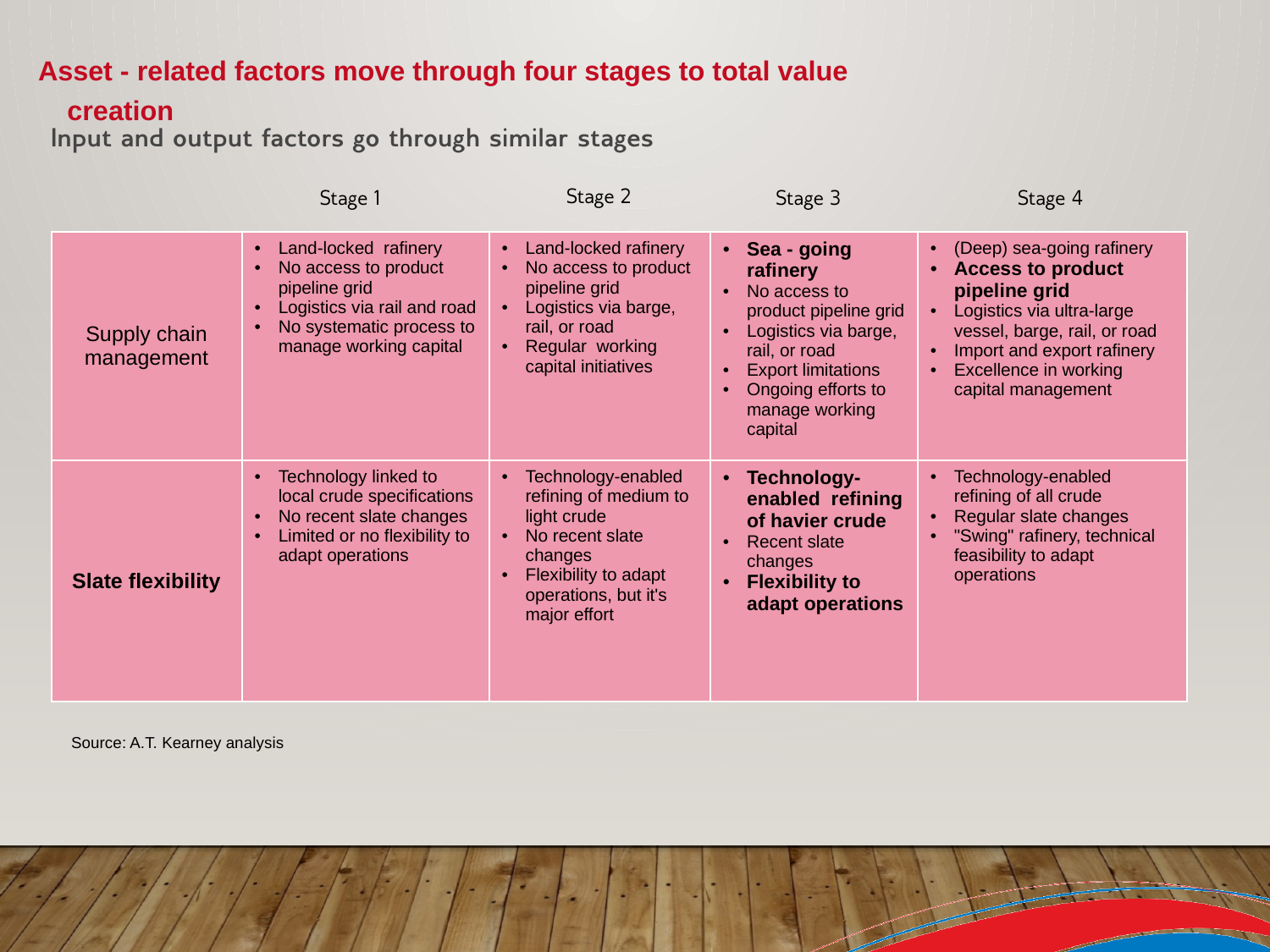

Asset - related factors move through four stages to total value creation
Input and output factors go through similar stages

Stage 2
Stage 1
Stage 3
Stage 4
| Supply chain management | Land-locked rafinery No access to product pipeline grid Logistics via rail and road No systematic process to manage working capital | Land-locked rafinery No access to product pipeline grid Logistics via barge, rail, or road Regular working capital initiatives | Sea - going rafinery No access to product pipeline grid Logistics via barge, rail, or road Export limitations Ongoing efforts to manage working capital | (Deep) sea-going rafinery Access to product pipeline grid Logistics via ultra-large vessel, barge, rail, or road Import and export rafinery Excellence in working capital management |
| --- | --- | --- | --- | --- |
| Slate flexibility | Technology linked to local crude specifications No recent slate changes Limited or no flexibility to adapt operations | Technology-enabled refining of medium to light crude No recent slate changes Flexibility to adapt operations, but it's major effort | Technology-enabled refining of havier crude Recent slate changes Flexibility to adapt operations | Technology-enabled refining of all crude Regular slate changes "Swing" rafinery, technical feasibility to adapt operations |
Source: A.T. Kearney analysis